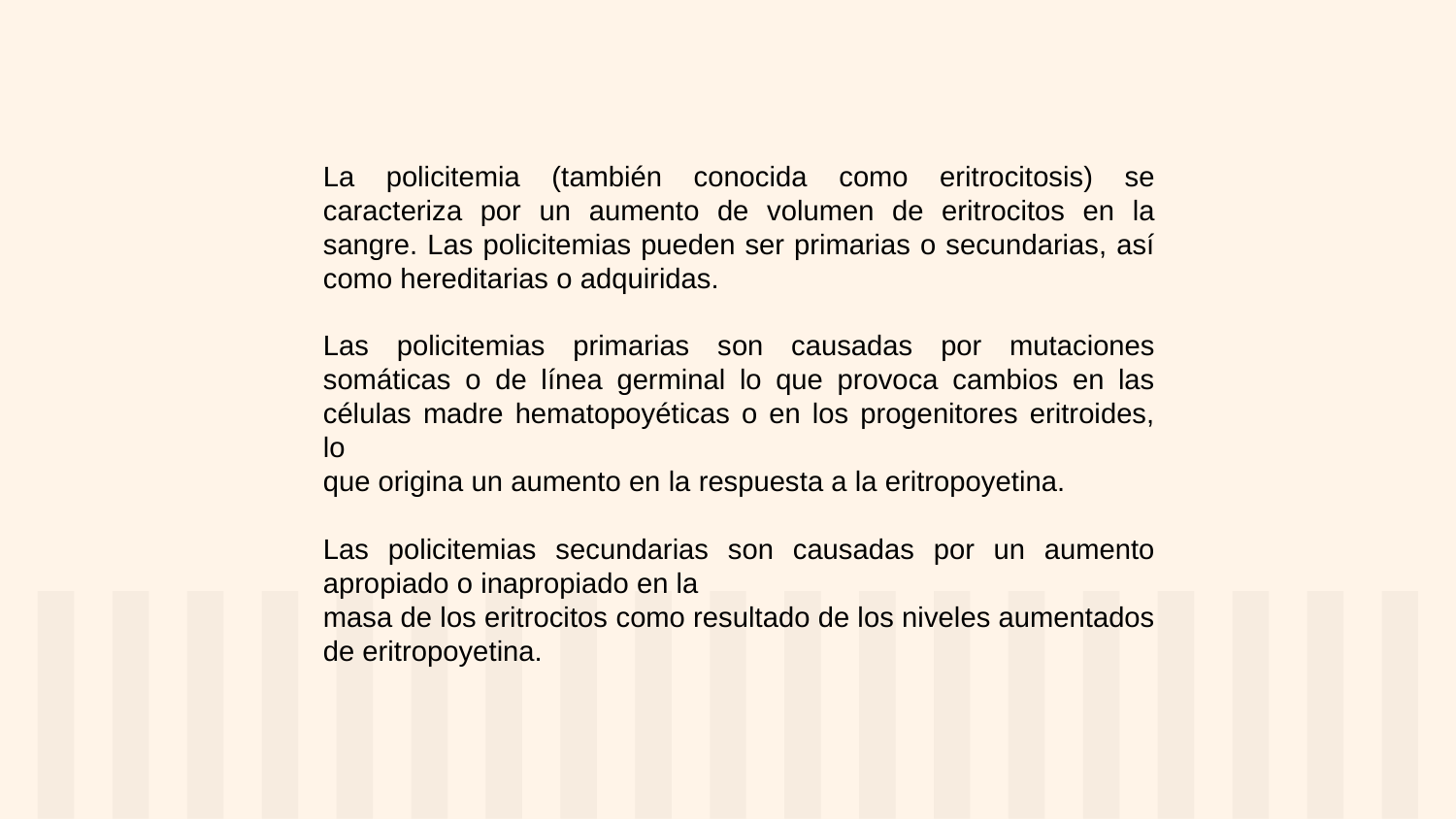

La policitemia (también conocida como eritrocitosis) se caracteriza por un aumento de volumen de eritrocitos en la sangre. Las policitemias pueden ser primarias o secundarias, así como hereditarias o adquiridas.

Las policitemias primarias son causadas por mutaciones somáticas o de línea germinal lo que provoca cambios en las células madre hematopoyéticas o en los progenitores eritroides, lo
que origina un aumento en la respuesta a la eritropoyetina.

Las policitemias secundarias son causadas por un aumento apropiado o inapropiado en la
masa de los eritrocitos como resultado de los niveles aumentados de eritropoyetina.